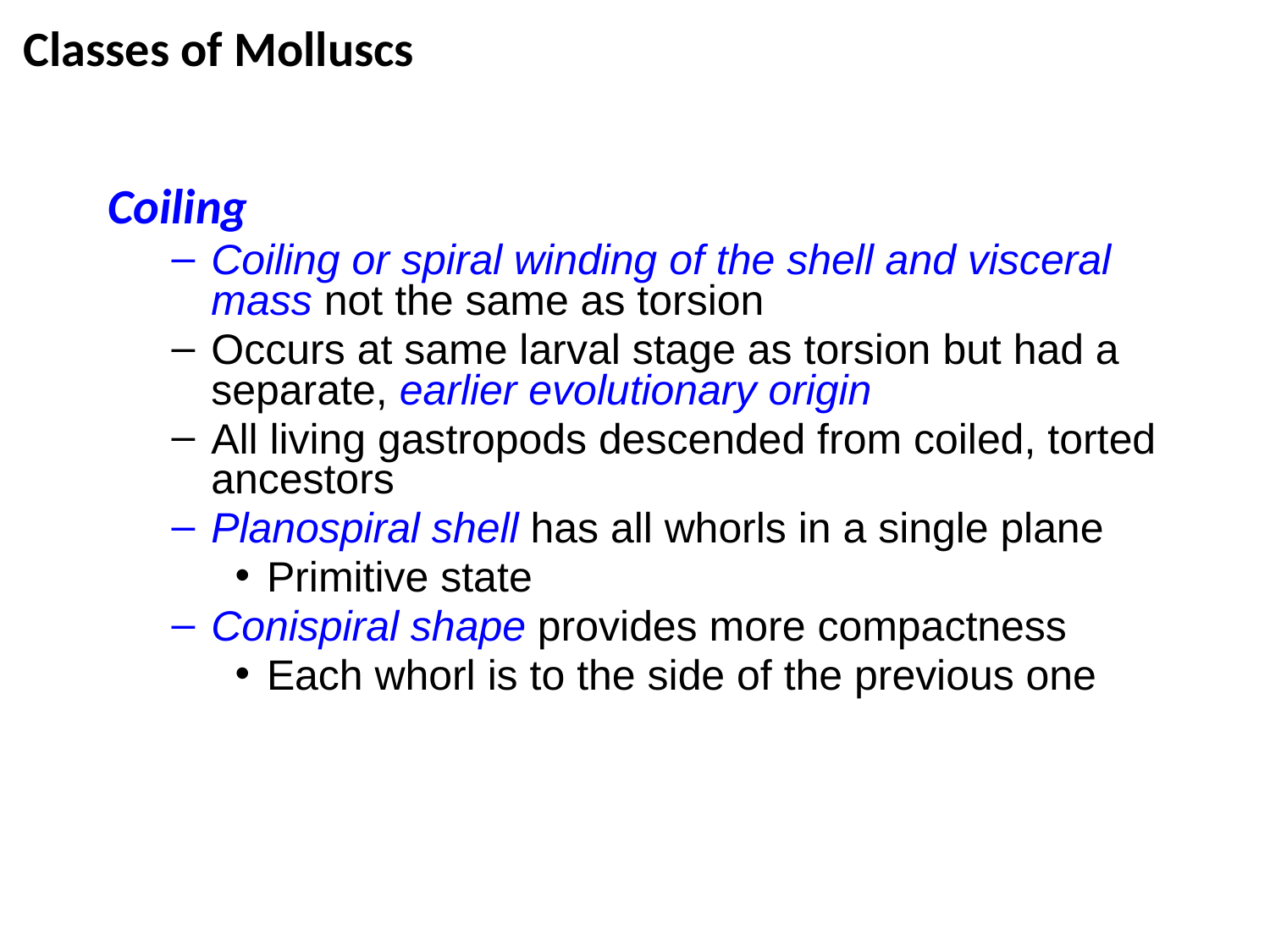

# Classes of Molluscs
Coiling
Coiling or spiral winding of the shell and visceral mass not the same as torsion
Occurs at same larval stage as torsion but had a separate, earlier evolutionary origin
All living gastropods descended from coiled, torted ancestors
Planospiral shell has all whorls in a single plane
Primitive state
Conispiral shape provides more compactness
Each whorl is to the side of the previous one